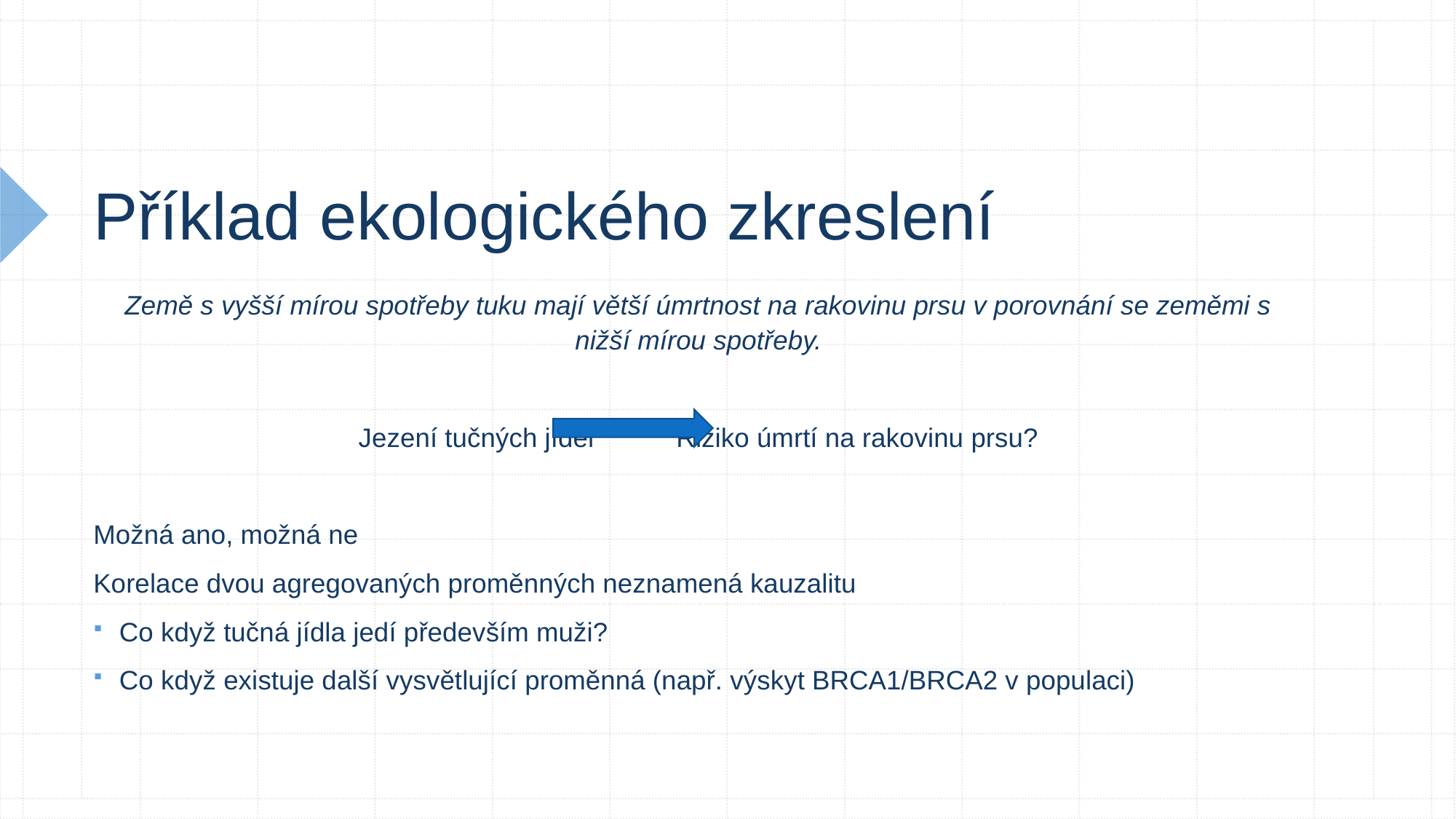

# Příklad ekologického zkreslení
Země s vyšší mírou spotřeby tuku mají větší úmrtnost na rakovinu prsu v porovnání se zeměmi s nižší mírou spotřeby.

Jezení tučných jídel    		    Riziko úmrtí na rakovinu prsu?

Možná ano, možná ne
Korelace dvou agregovaných proměnných neznamená kauzalitu
Co když tučná jídla jedí především muži?
Co když existuje další vysvětlující proměnná (např. výskyt BRCA1/BRCA2 v populaci)